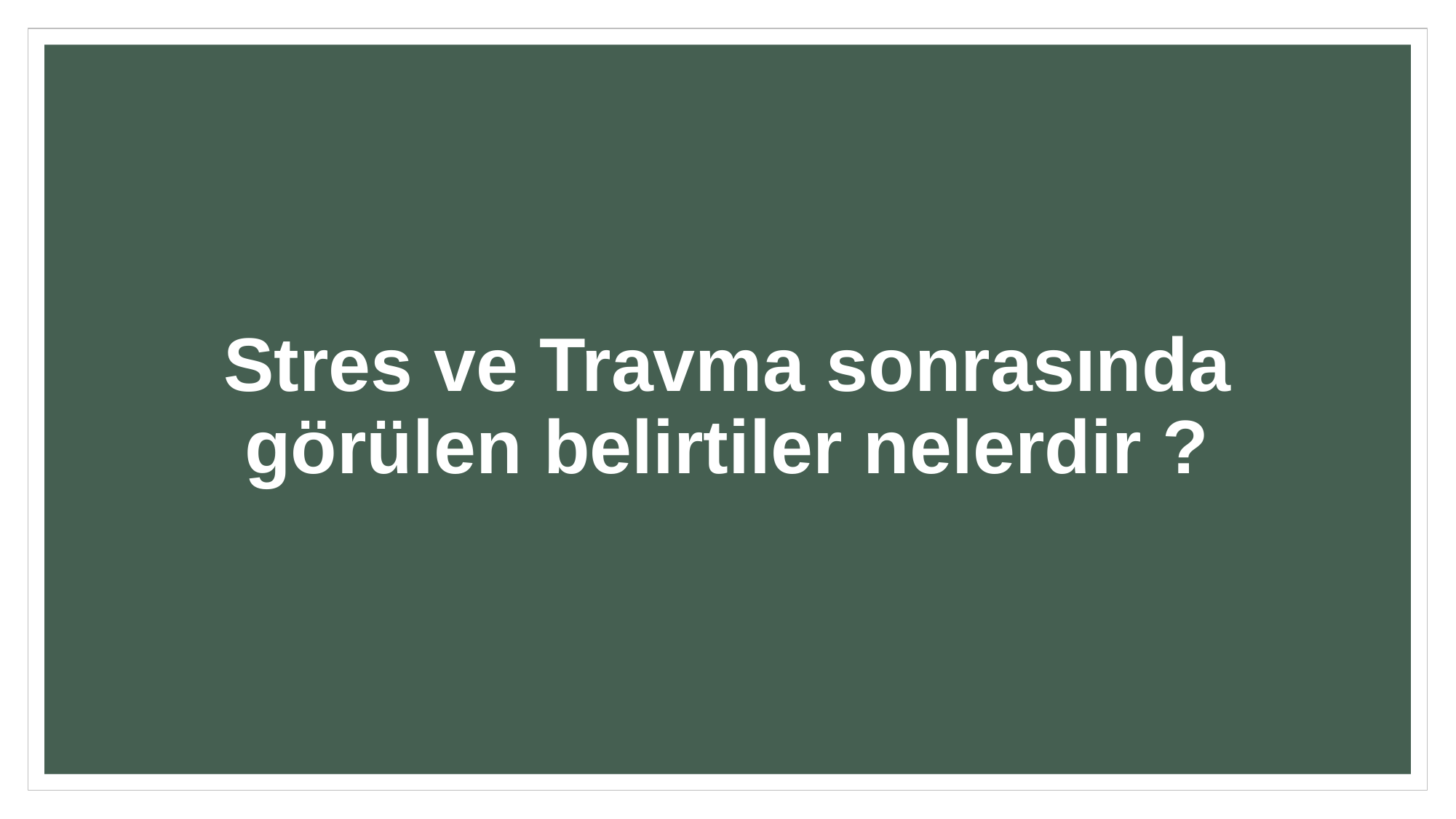

# Stres ve Travma sonrasında görülen belirtiler nelerdir ?